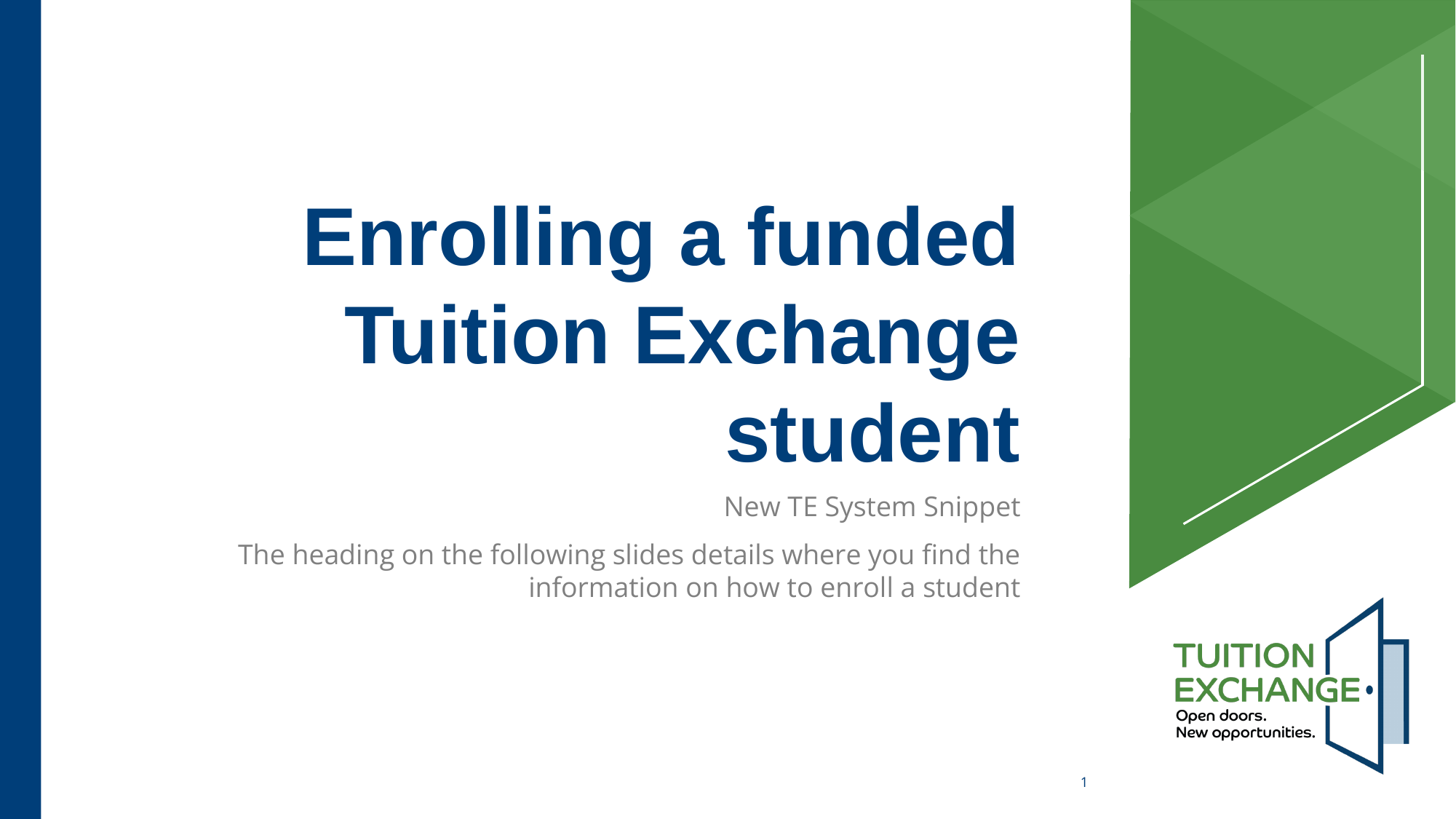

# Enrolling a funded Tuition Exchange student
New TE System Snippet
The heading on the following slides details where you find the information on how to enroll a student
1